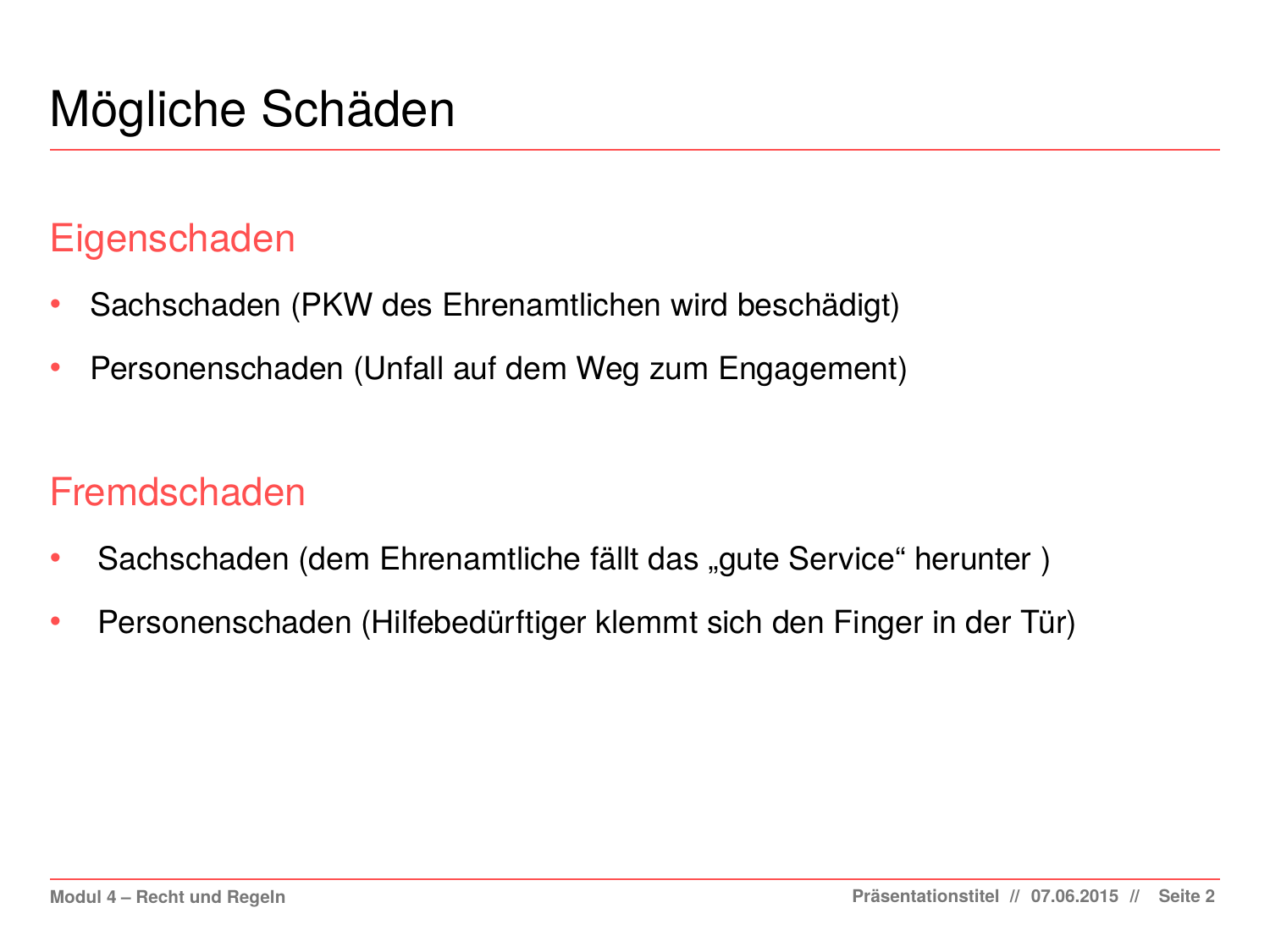

# Mögliche Schäden
Eigenschaden
Sachschaden (PKW des Ehrenamtlichen wird beschädigt)
Personenschaden (Unfall auf dem Weg zum Engagement)

Fremdschaden
Sachschaden (dem Ehrenamtliche fällt das „gute Service“ herunter )
Personenschaden (Hilfebedürftiger klemmt sich den Finger in der Tür)
Präsentationstitel
07.06.2015
Seite 2